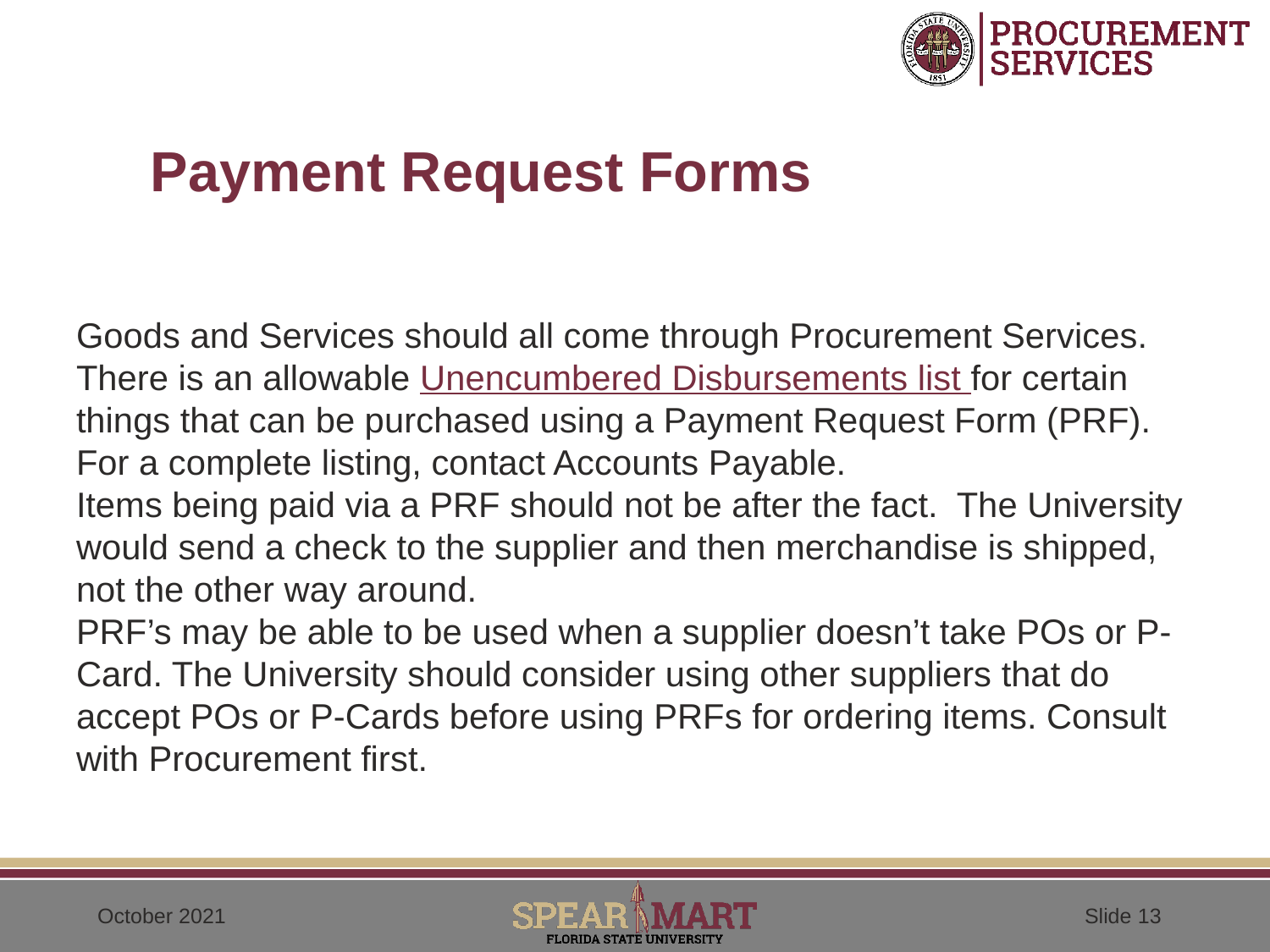

# Payment Request Forms
Goods and Services should all come through Procurement Services. There is an allowable Unencumbered Disbursements list for certain things that can be purchased using a Payment Request Form (PRF). For a complete listing, contact Accounts Payable.
Items being paid via a PRF should not be after the fact.  The University would send a check to the supplier and then merchandise is shipped, not the other way around.
PRF’s may be able to be used when a supplier doesn’t take POs or P-Card. The University should consider using other suppliers that do accept POs or P-Cards before using PRFs for ordering items. Consult with Procurement first.